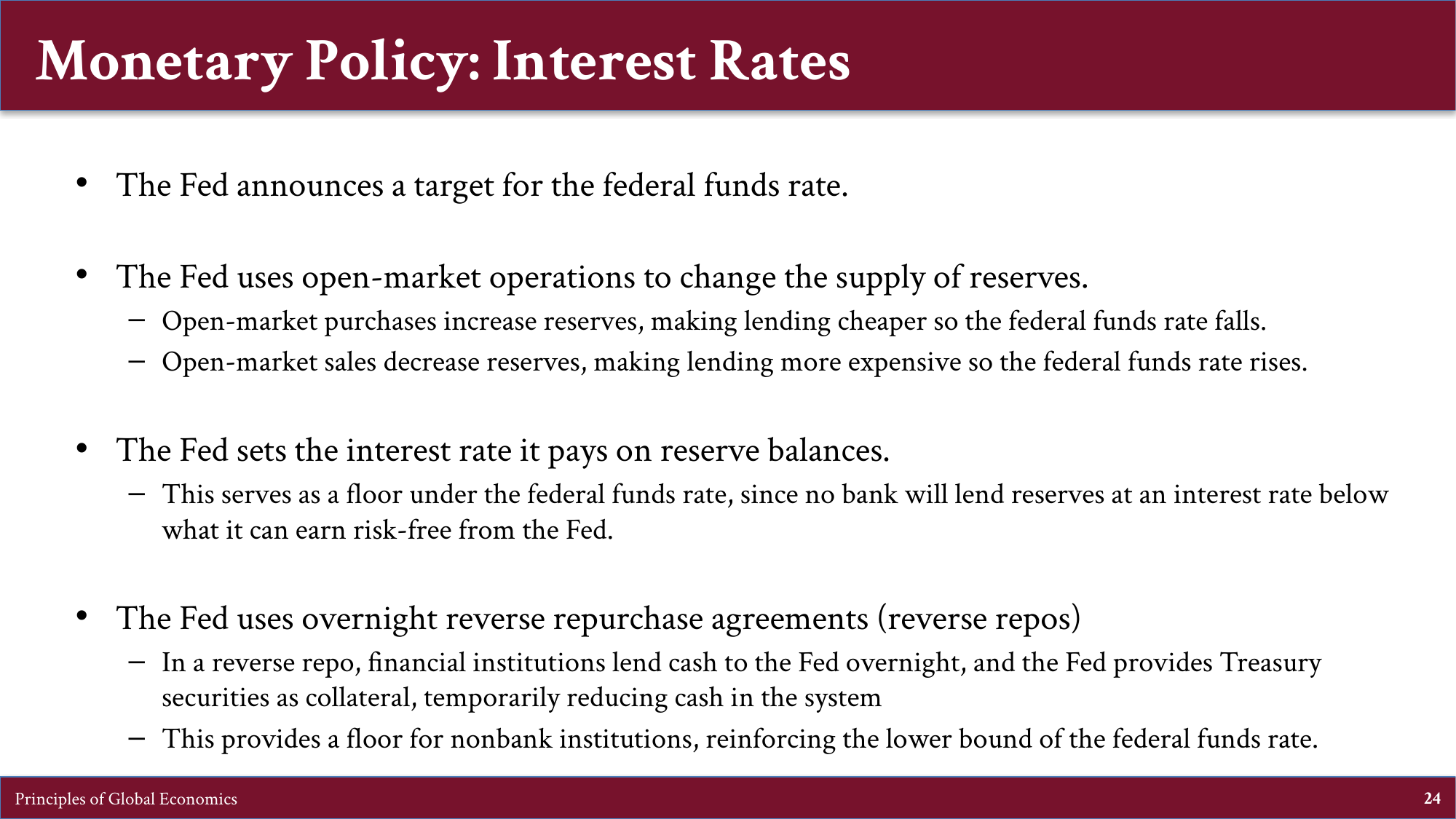

# Monetary Policy: Interest Rates
The Fed announces a target for the federal funds rate.

The Fed uses open-market operations to change the supply of reserves.
Open-market purchases increase reserves, making lending cheaper so the federal funds rate falls.
Open-market sales decrease reserves, making lending more expensive so the federal funds rate rises.

The Fed sets the interest rate it pays on reserve balances.
This serves as a floor under the federal funds rate, since no bank will lend reserves at an interest rate below what it can earn risk-free from the Fed.

The Fed uses overnight reverse repurchase agreements (reverse repos)
In a reverse repo, financial institutions lend cash to the Fed overnight, and the Fed provides Treasury securities as collateral, temporarily reducing cash in the system
This provides a floor for nonbank institutions, reinforcing the lower bound of the federal funds rate.

 Principles of Global Economics
24